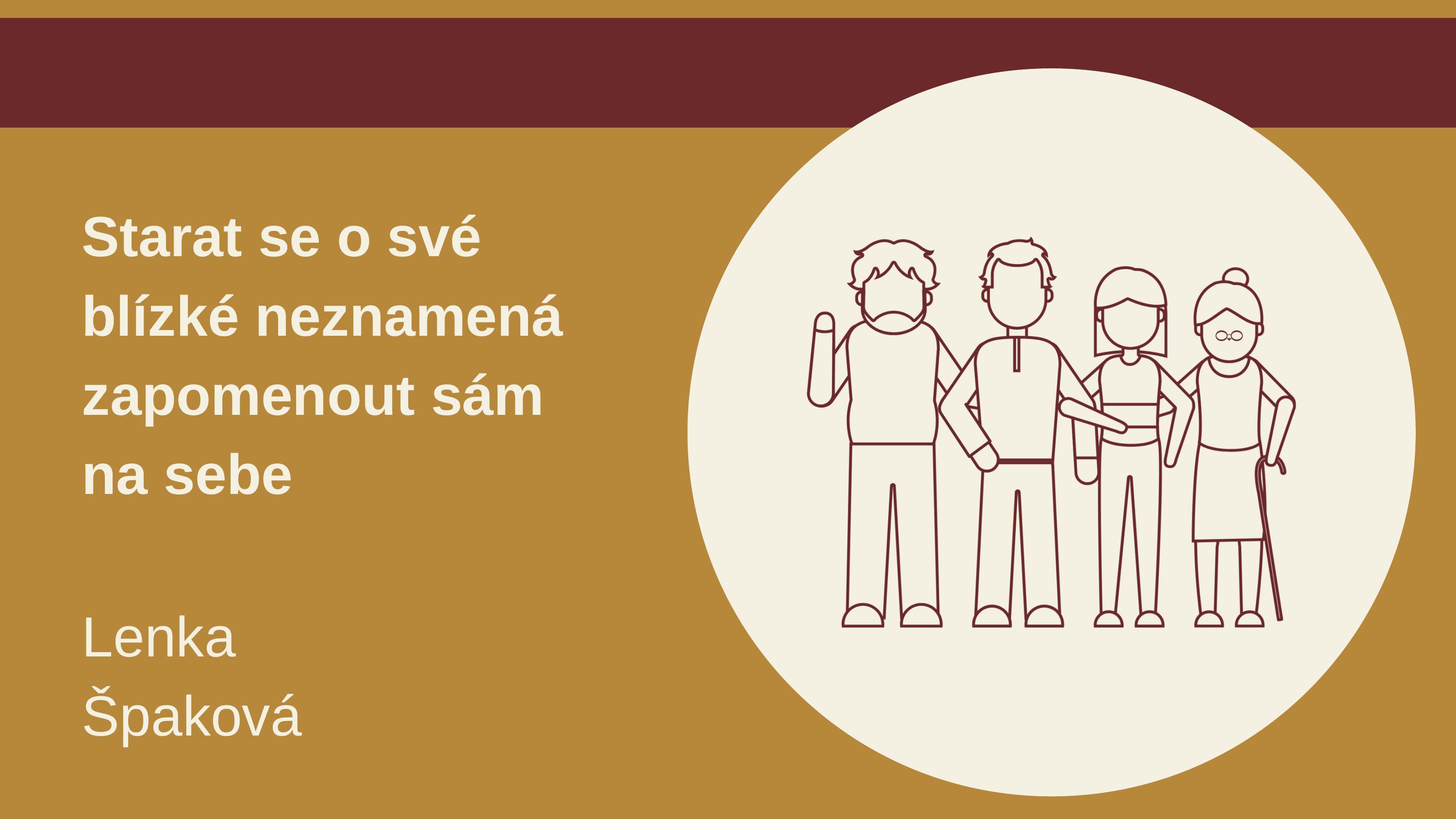

Starat se o své blízké neznamená zapomenout sám
na sebe

Lenka Špaková